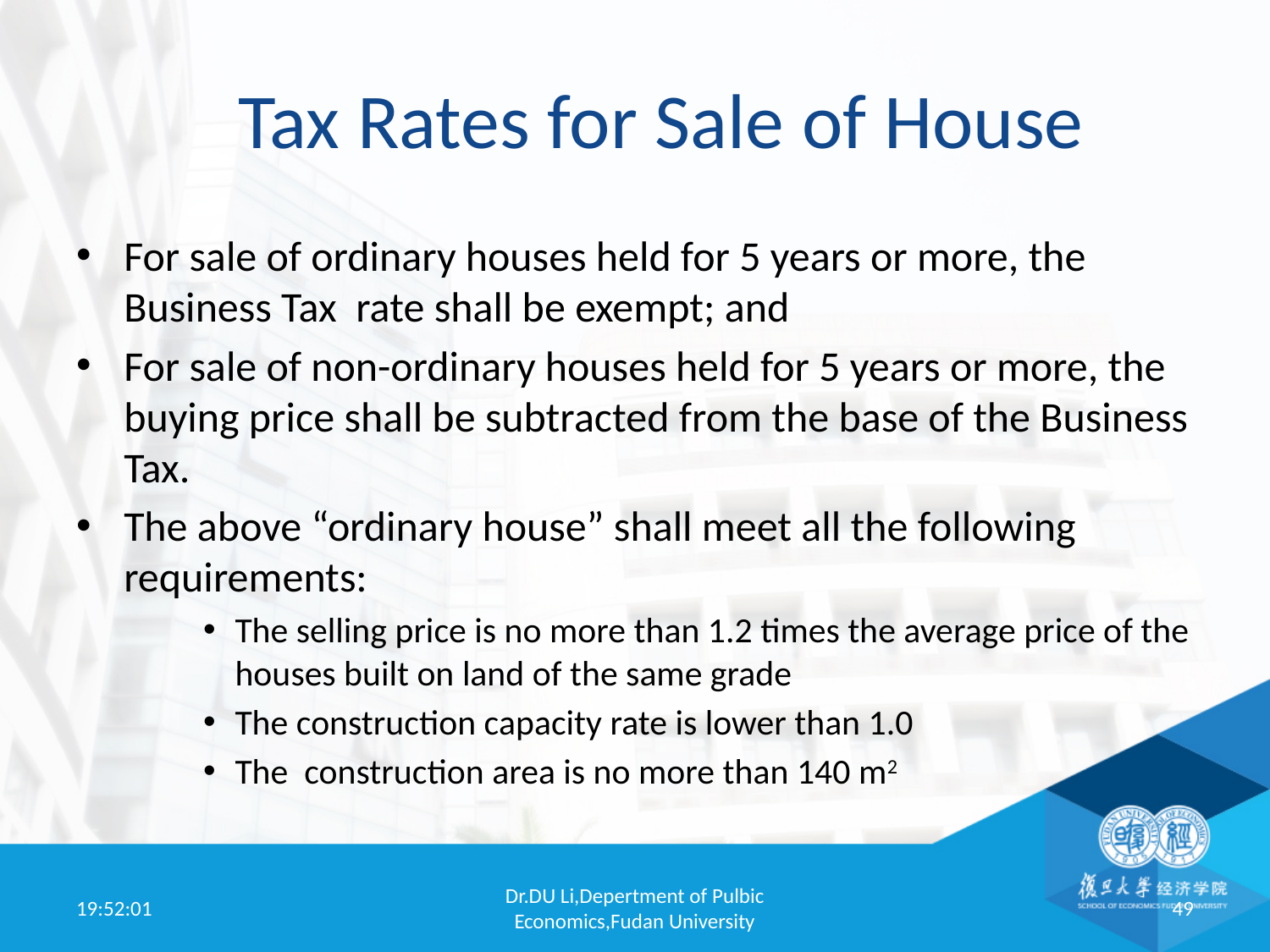

# Tax Rates for Sale of House
For sale of ordinary houses held for 5 years or more, the Business Tax  rate shall be exempt; and
For sale of non-ordinary houses held for 5 years or more, the buying price shall be subtracted from the base of the Business Tax.
The above “ordinary house” shall meet all the following requirements:
The selling price is no more than 1.2 times the average price of the houses built on land of the same grade
The construction capacity rate is lower than 1.0
The  construction area is no more than 140 m2
19:52:01
Dr.DU Li,Depertment of Pulbic Economics,Fudan University
49